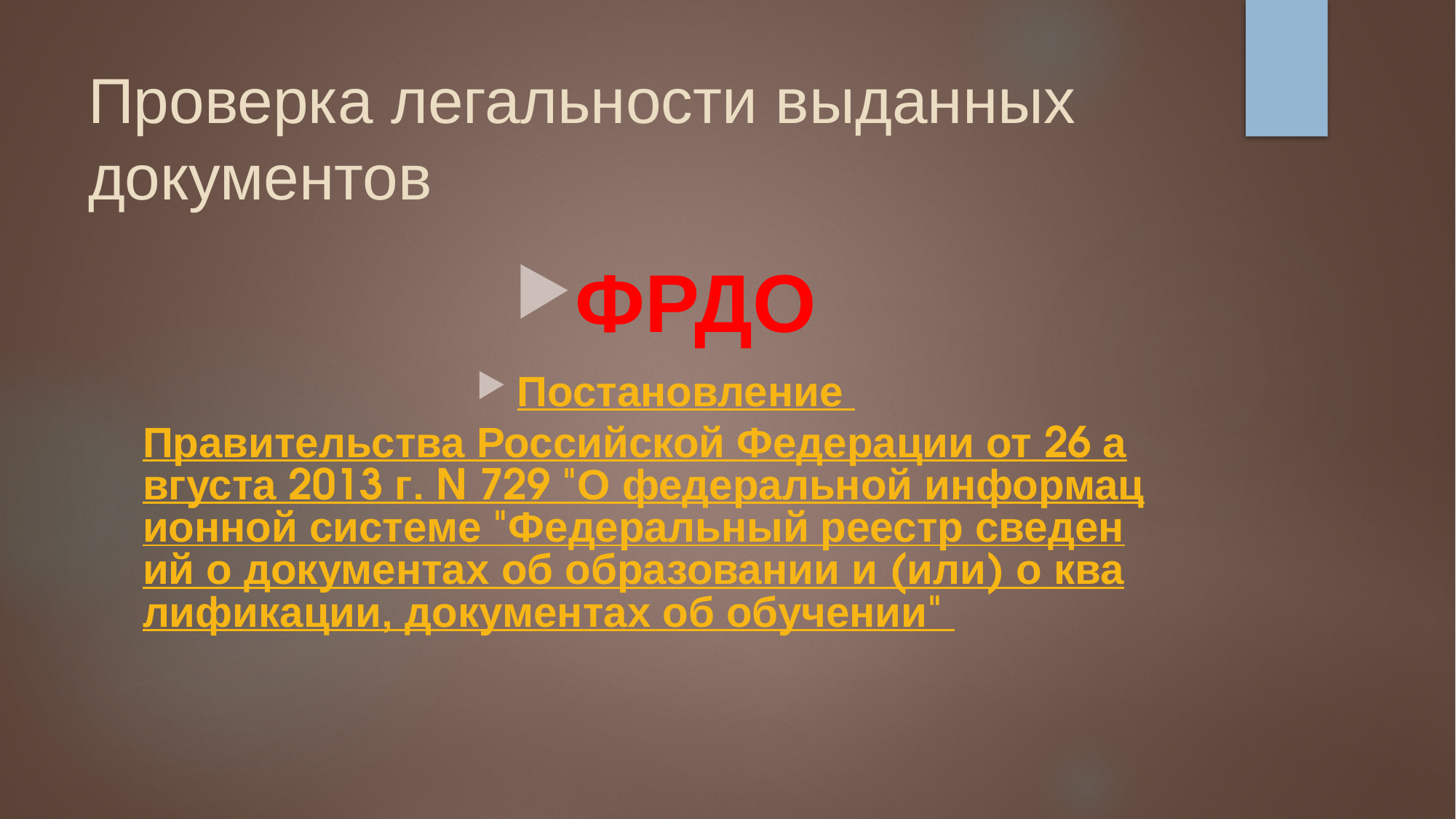

# Проверка легальности выданных документов
ФРДО
Постановление Правительства Российской Федерации от 26 августа 2013 г. N 729 "О федеральной информационной системе "Федеральный реестр сведений о документах об образовании и (или) о квалификации, документах об обучении"